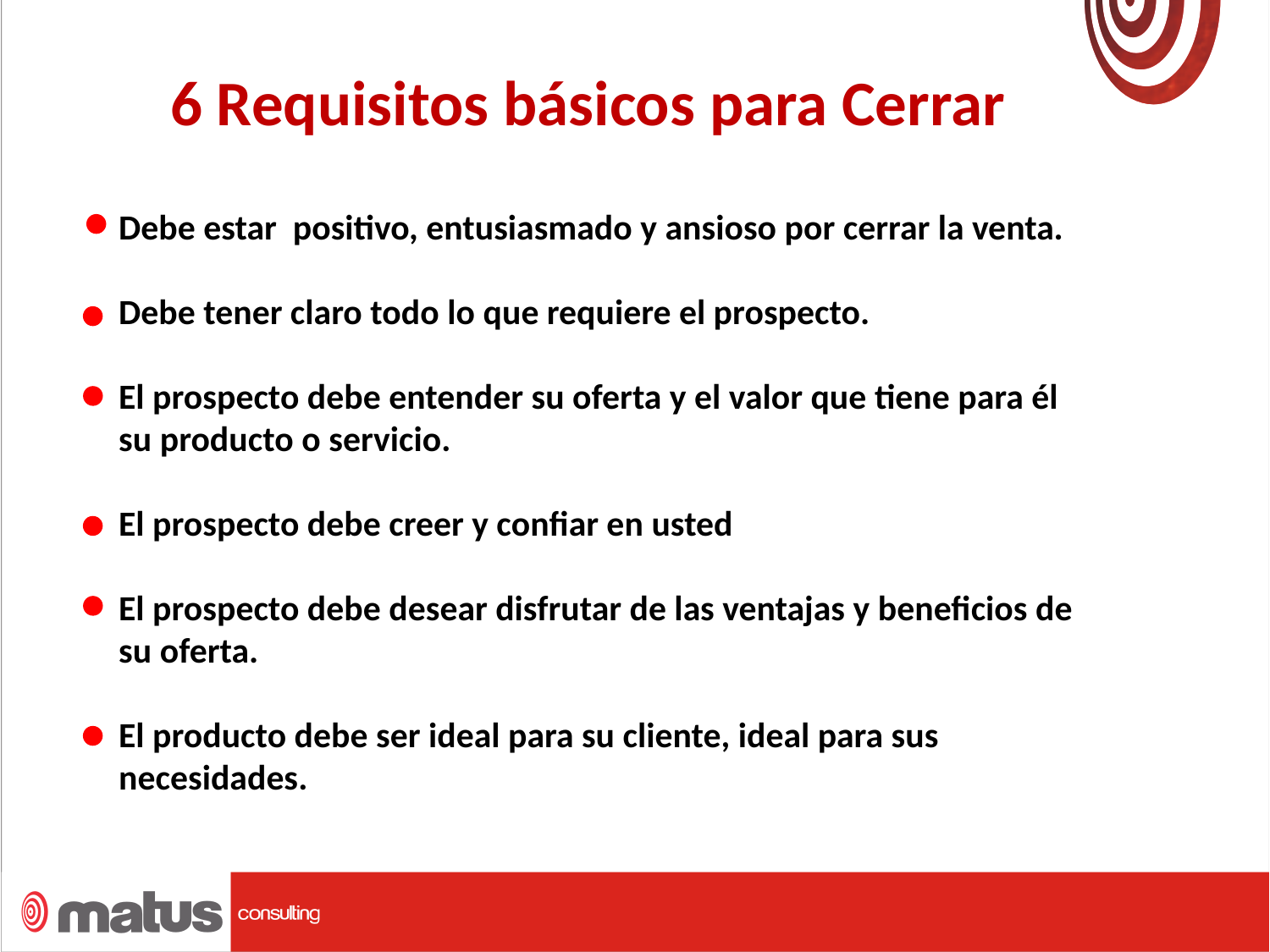

6 Requisitos básicos para Cerrar

Debe estar  positivo, entusiasmado y ansioso por cerrar la venta.

Debe tener claro todo lo que requiere el prospecto.

El prospecto debe entender su oferta y el valor que tiene para él
su producto o servicio.

El prospecto debe creer y confiar en usted

El prospecto debe desear disfrutar de las ventajas y beneficios de su oferta.

El producto debe ser ideal para su cliente, ideal para sus necesidades.